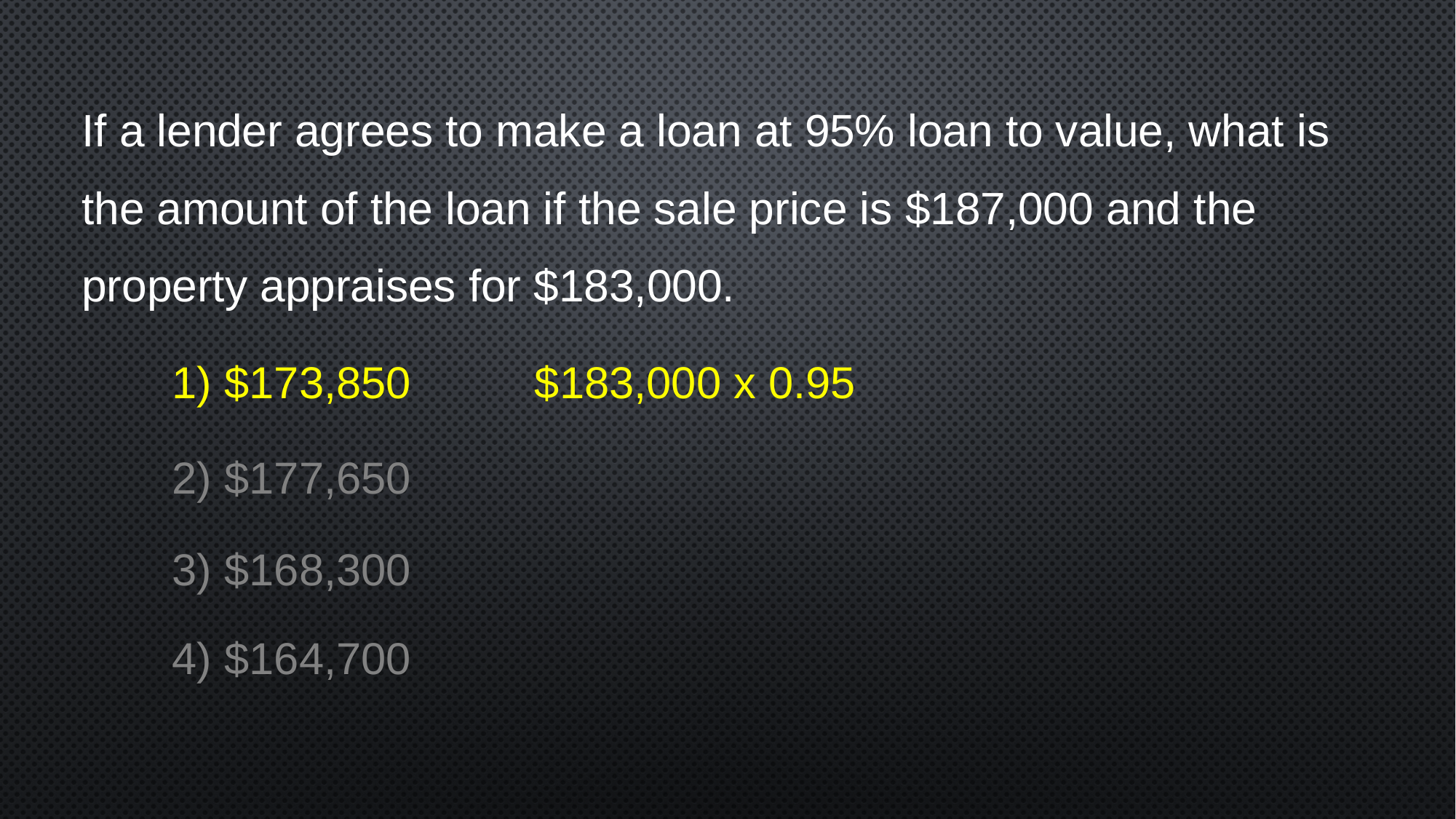

If a lender agrees to make a loan at 95% loan to value, what is the amount of the loan if the sale price is $187,000 and the property appraises for $183,000.
1) $173,850          $183,000 x 0.95
2) $177,650
3) $168,300
4) $164,700